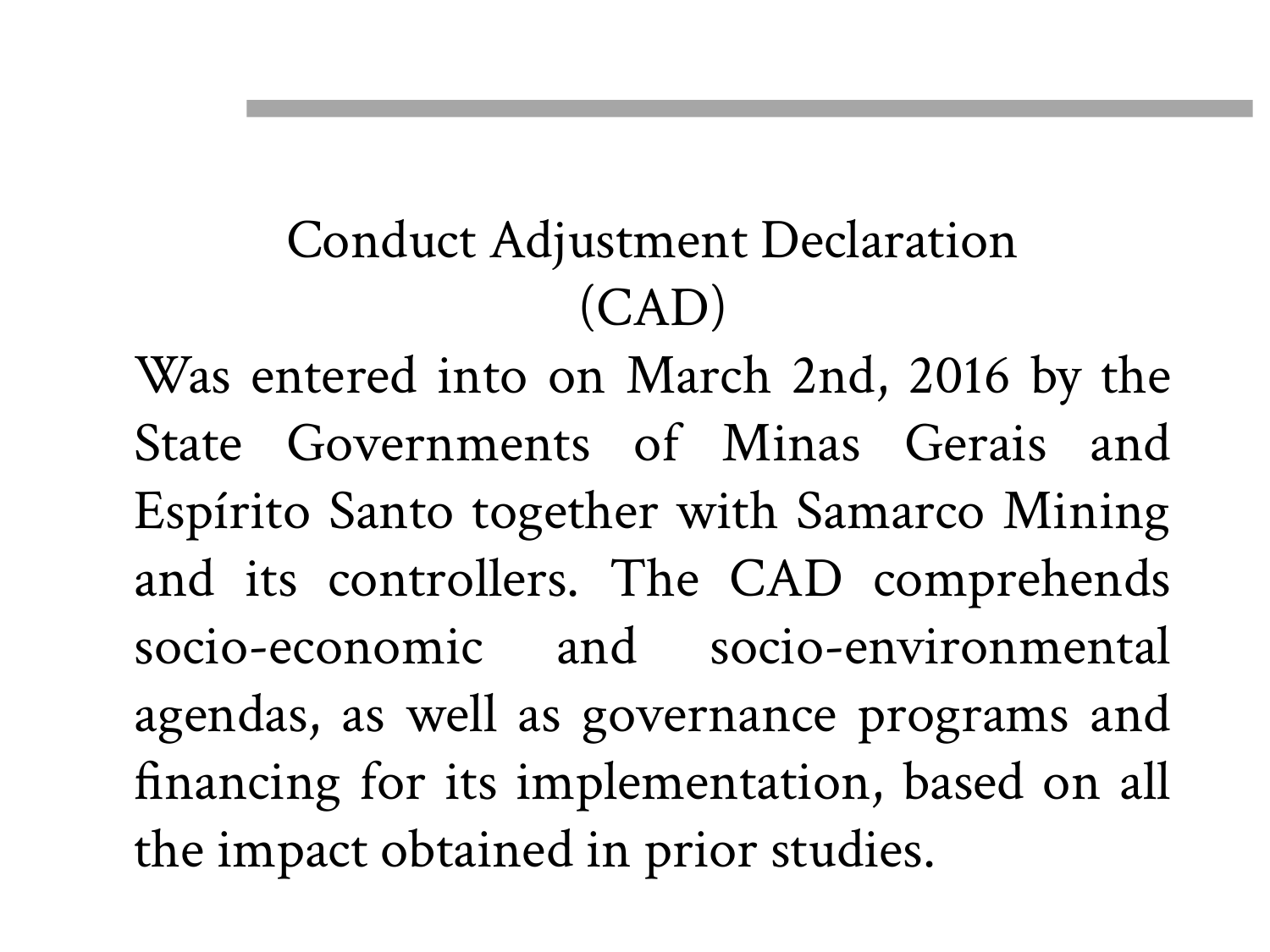

Conduct Adjustment Declaration
 (CAD)
Was entered into on March 2nd, 2016 by the State Governments of Minas Gerais and Espírito Santo together with Samarco Mining and its controllers. The CAD comprehends socio-economic and socio-environmental agendas, as well as governance programs and financing for its implementation, based on all the impact obtained in prior studies.